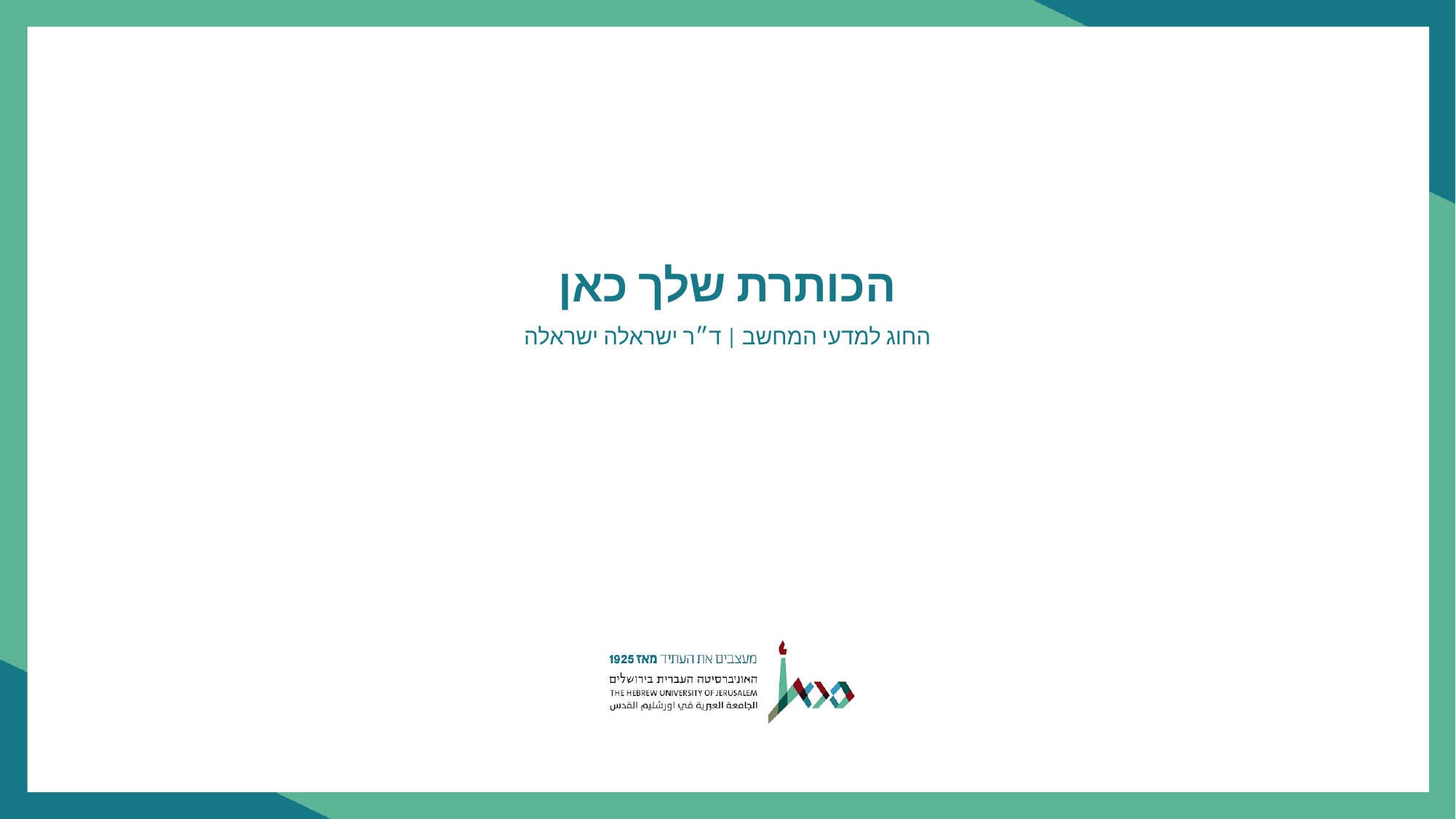

הכותרת שלך כאן
החוג למדעי המחשב | ד״ר ישראלה ישראלה